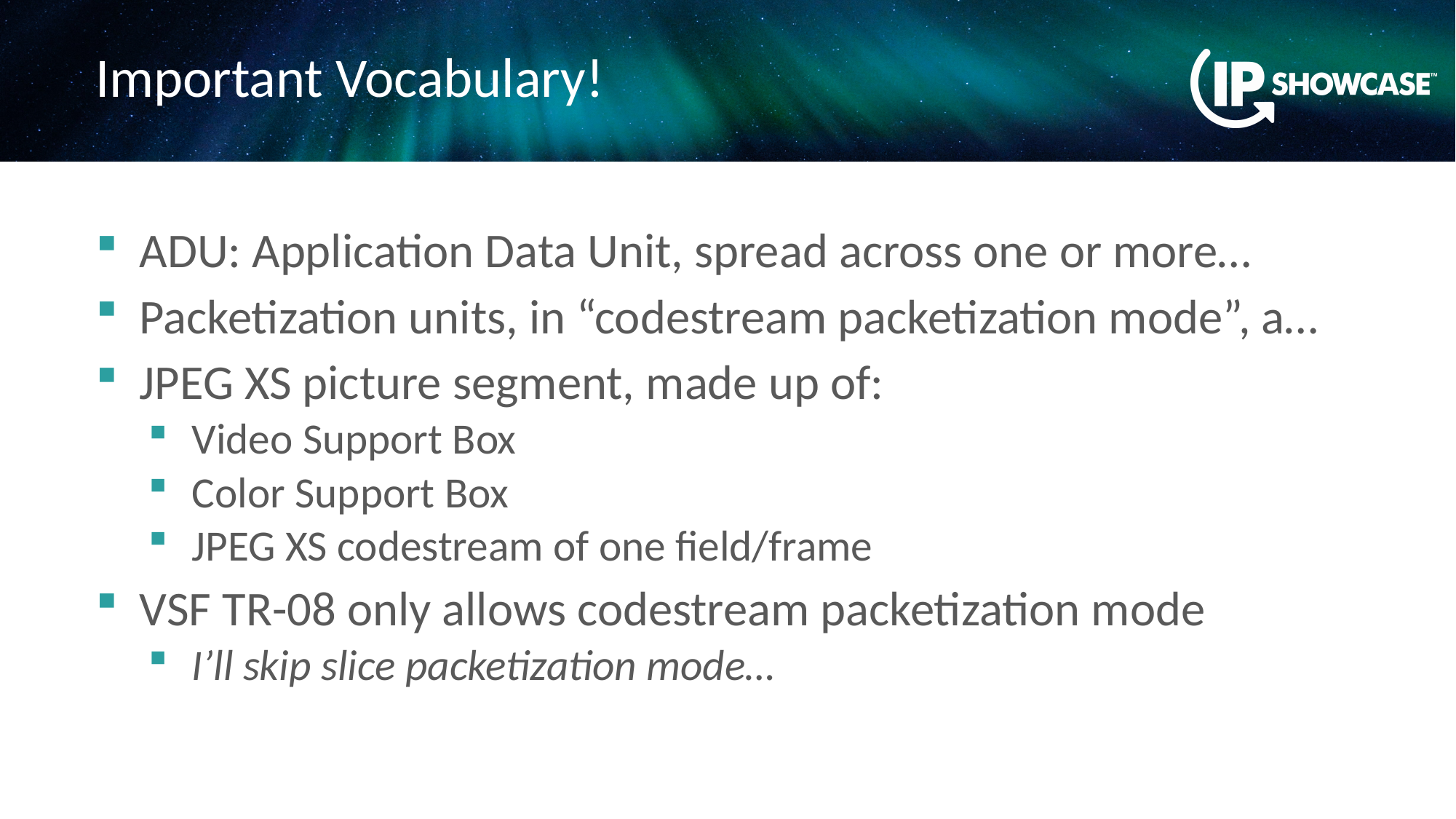

# Important Vocabulary!
ADU: Application Data Unit, spread across one or more…
Packetization units, in “codestream packetization mode”, a…
JPEG XS picture segment, made up of:
Video Support Box
Color Support Box
JPEG XS codestream of one field/frame
VSF TR-08 only allows codestream packetization mode
I’ll skip slice packetization mode…